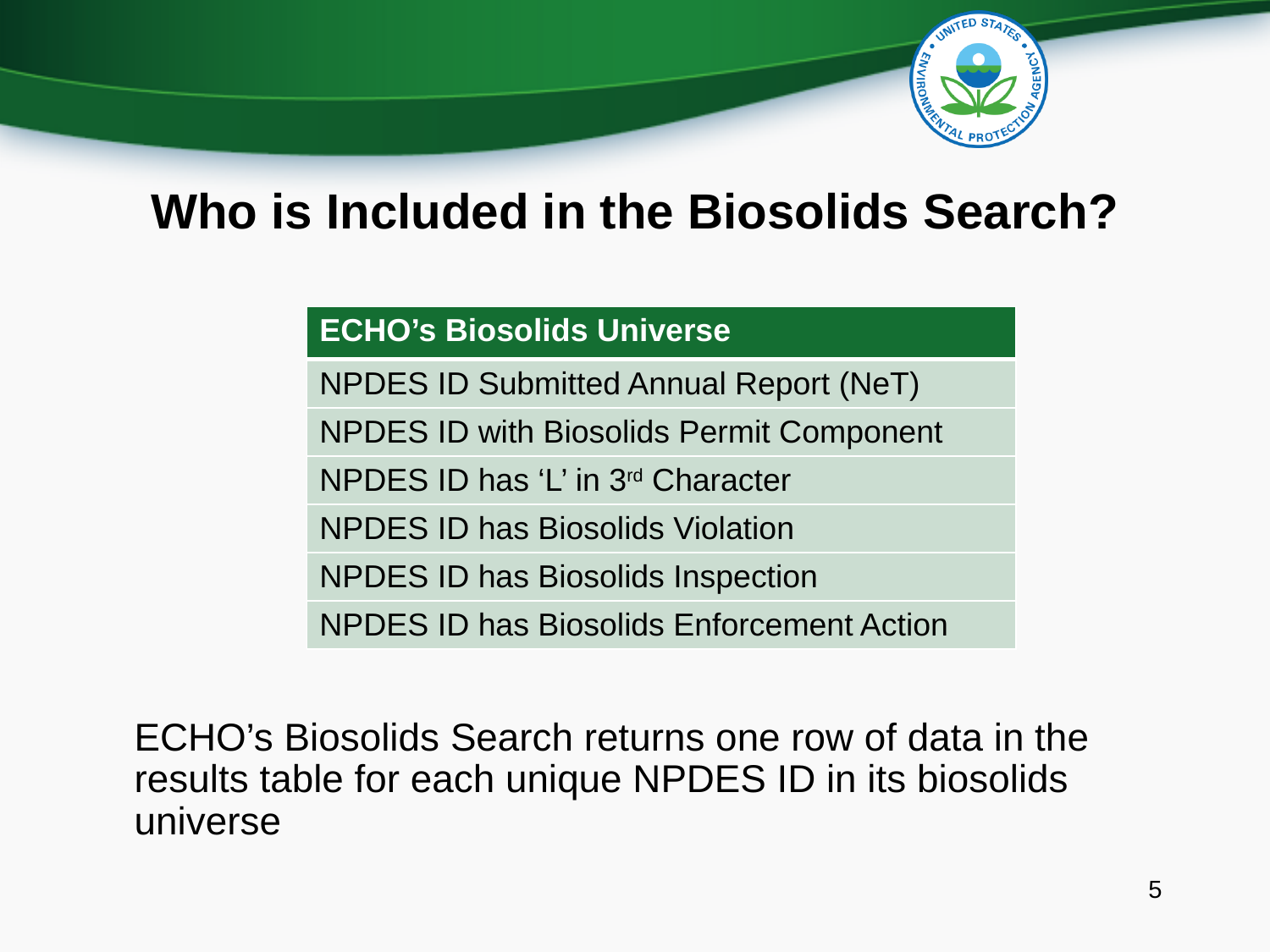

# Who is Included in the Biosolids Search?
| ECHO’s Biosolids Universe |
| --- |
| NPDES ID Submitted Annual Report (NeT) |
| NPDES ID with Biosolids Permit Component |
| NPDES ID has ‘L’ in 3rd Character |
| NPDES ID has Biosolids Violation |
| NPDES ID has Biosolids Inspection |
| NPDES ID has Biosolids Enforcement Action |
ECHO’s Biosolids Search returns one row of data in the results table for each unique NPDES ID in its biosolids universe
5